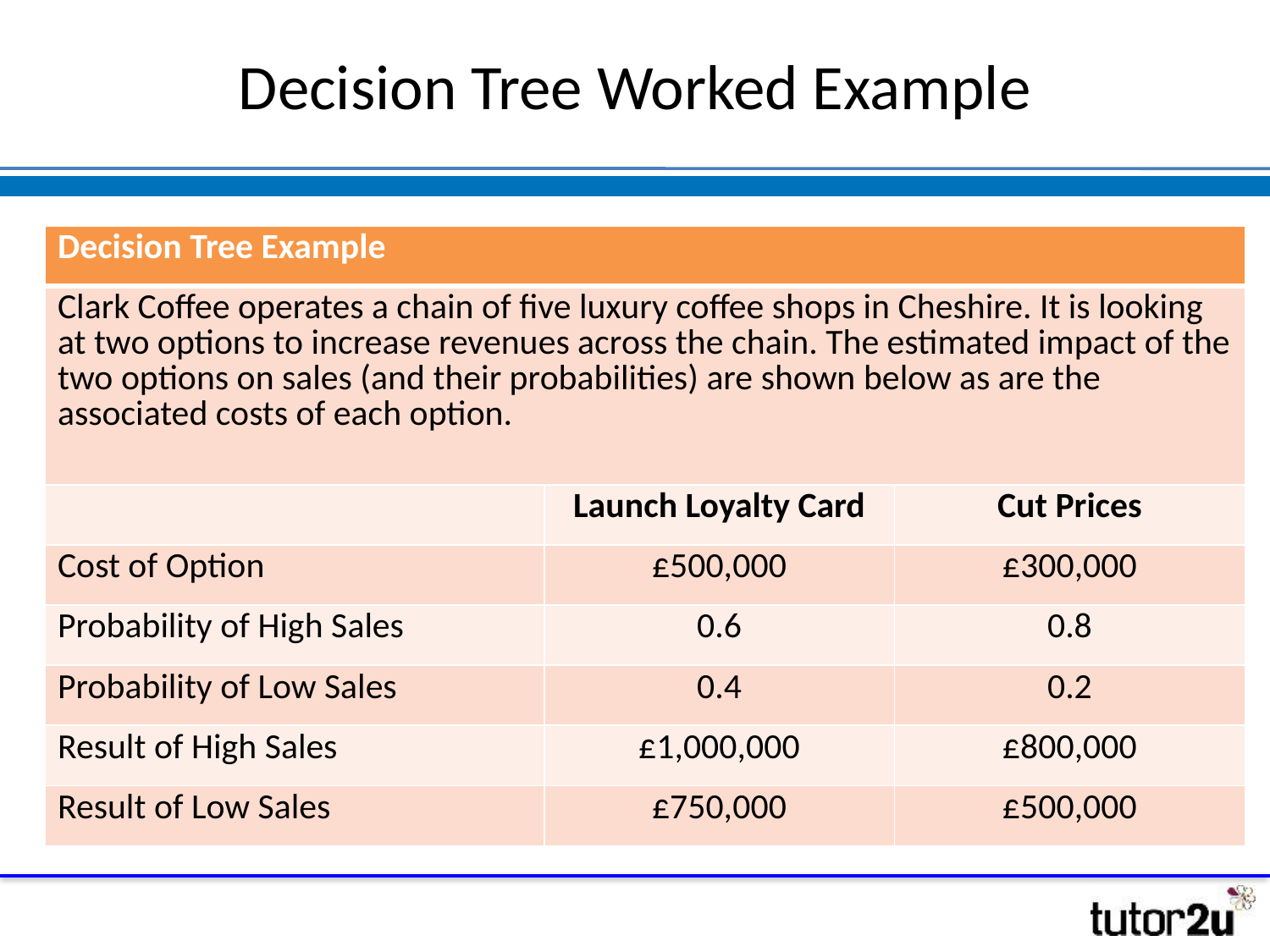

# Decision Tree Worked Example
| Decision Tree Example |  |  |
| --- | --- | --- |
| Clark Coffee operates a chain of five luxury coffee shops in Cheshire. It is looking at two options to increase revenues across the chain. The estimated impact of the two options on sales (and their probabilities) are shown below as are the associated costs of each option. |  |  |
|  | Launch Loyalty Card | Cut Prices |
| Cost of Option | £500,000 | £300,000 |
| Probability of High Sales | 0.6 | 0.8 |
| Probability of Low Sales | 0.4 | 0.2 |
| Result of High Sales | £1,000,000 | £800,000 |
| Result of Low Sales | £750,000 | £500,000 |